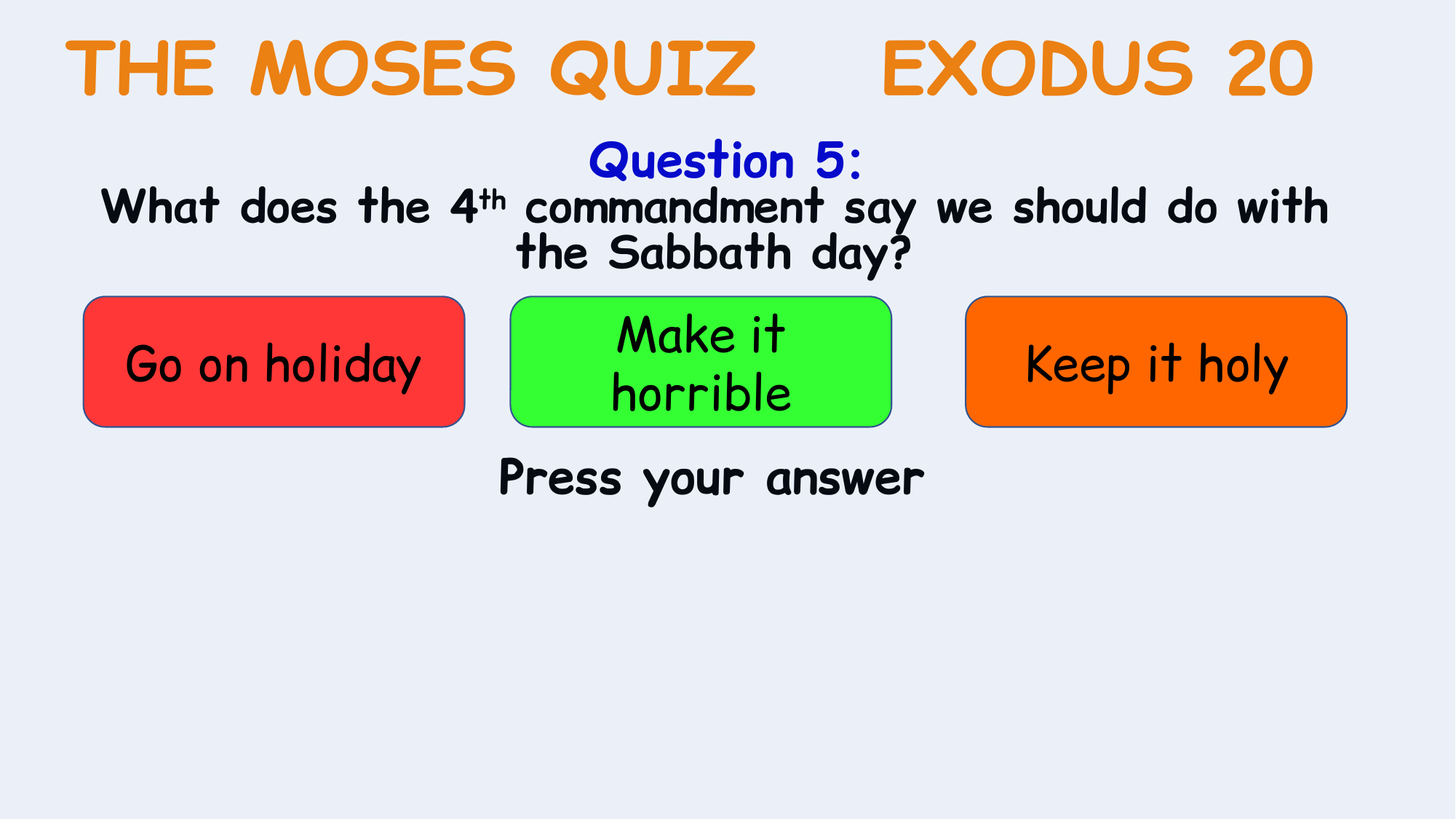

Question 5:
What does the 4th commandment say we should do with the Sabbath day?
Go on holiday
Make it horrible
Keep it holy
Press your answer